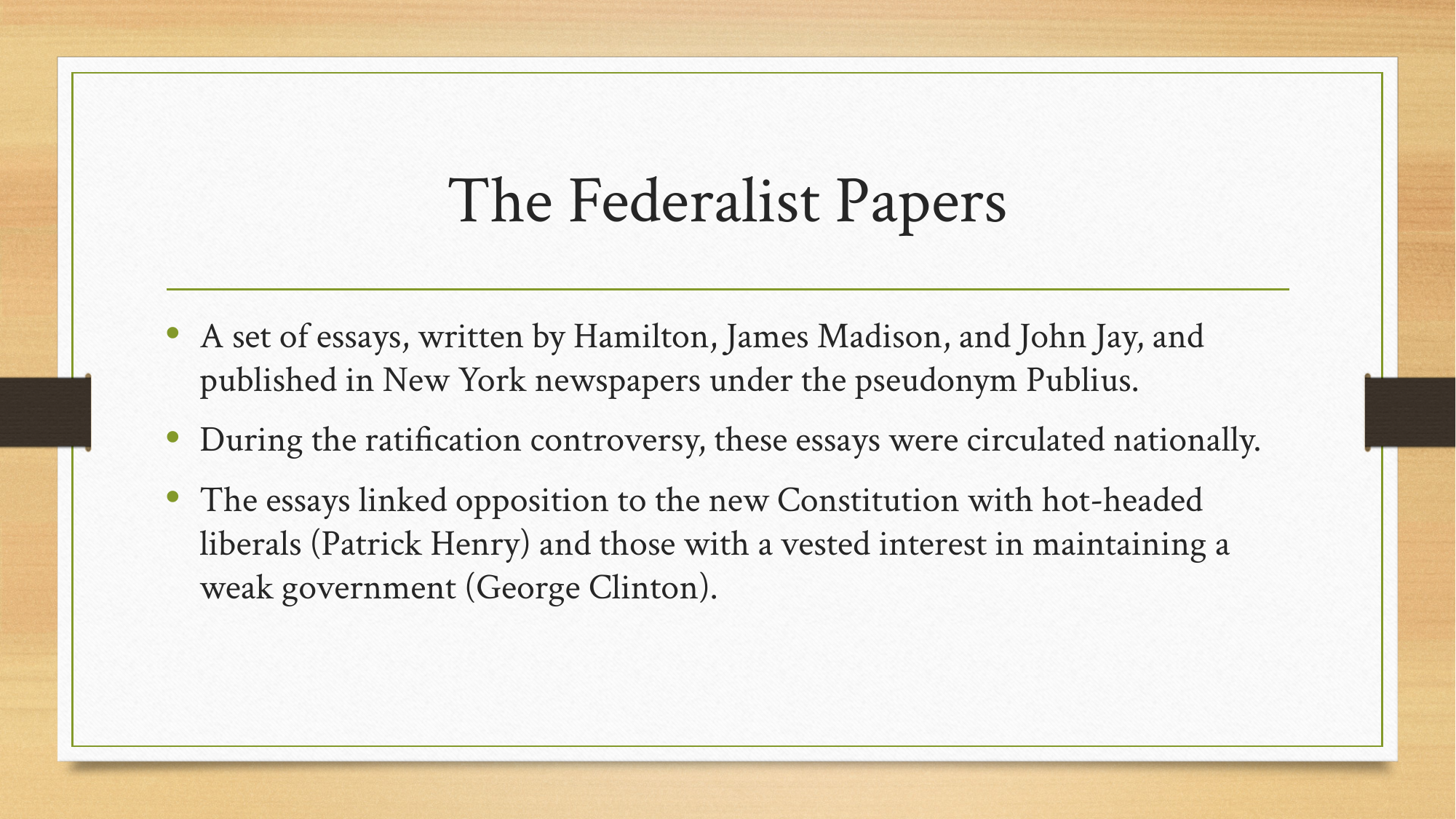

# The Federalist Papers
A set of essays, written by Hamilton, James Madison, and John Jay, and published in New York newspapers under the pseudonym Publius.
During the ratification controversy, these essays were circulated nationally.
The essays linked opposition to the new Constitution with hot-headed liberals (Patrick Henry) and those with a vested interest in maintaining a weak government (George Clinton).